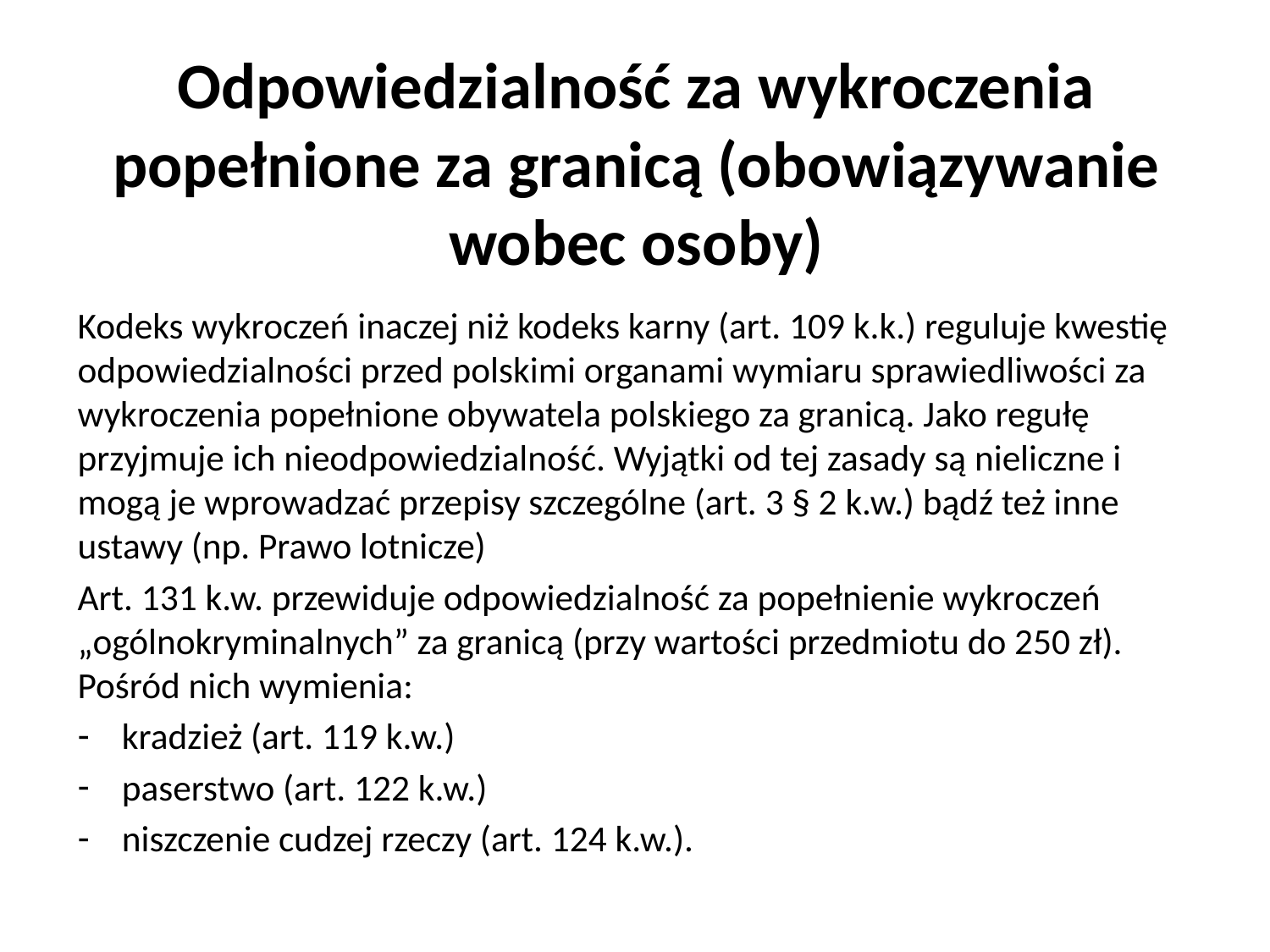

# Odpowiedzialność za wykroczenia popełnione za granicą (obowiązywanie wobec osoby)
Kodeks wykroczeń inaczej niż kodeks karny (art. 109 k.k.) reguluje kwestię odpowiedzialności przed polskimi organami wymiaru sprawiedliwości za wykroczenia popełnione obywatela polskiego za granicą. Jako regułę przyjmuje ich nieodpowiedzialność. Wyjątki od tej zasady są nieliczne i mogą je wprowadzać przepisy szczególne (art. 3 § 2 k.w.) bądź też inne ustawy (np. Prawo lotnicze)
Art. 131 k.w. przewiduje odpowiedzialność za popełnienie wykroczeń „ogólnokryminalnych” za granicą (przy wartości przedmiotu do 250 zł). Pośród nich wymienia:
kradzież (art. 119 k.w.)
paserstwo (art. 122 k.w.)
niszczenie cudzej rzeczy (art. 124 k.w.).